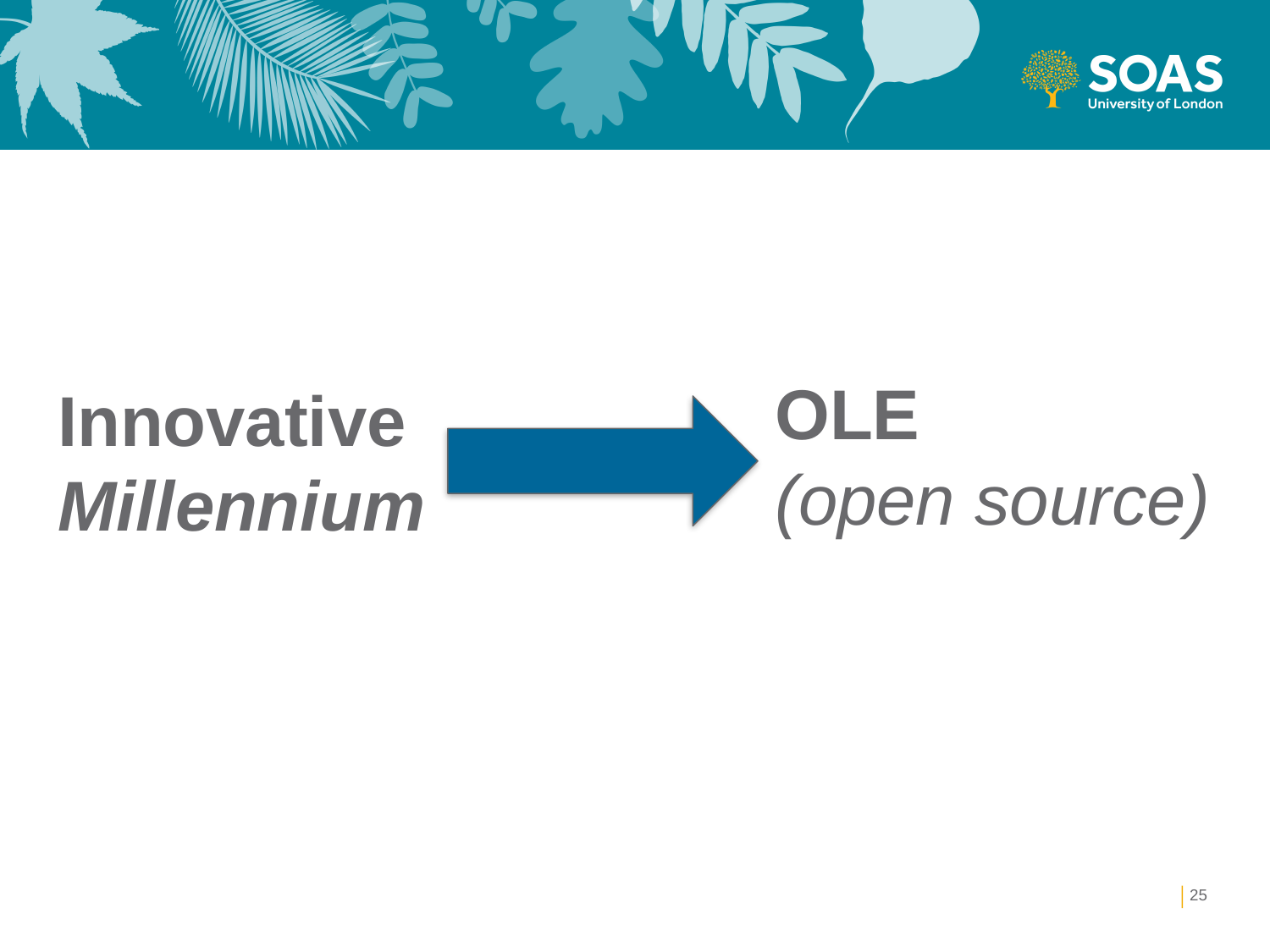

OLE
(open source)
# Innovative Millennium

25